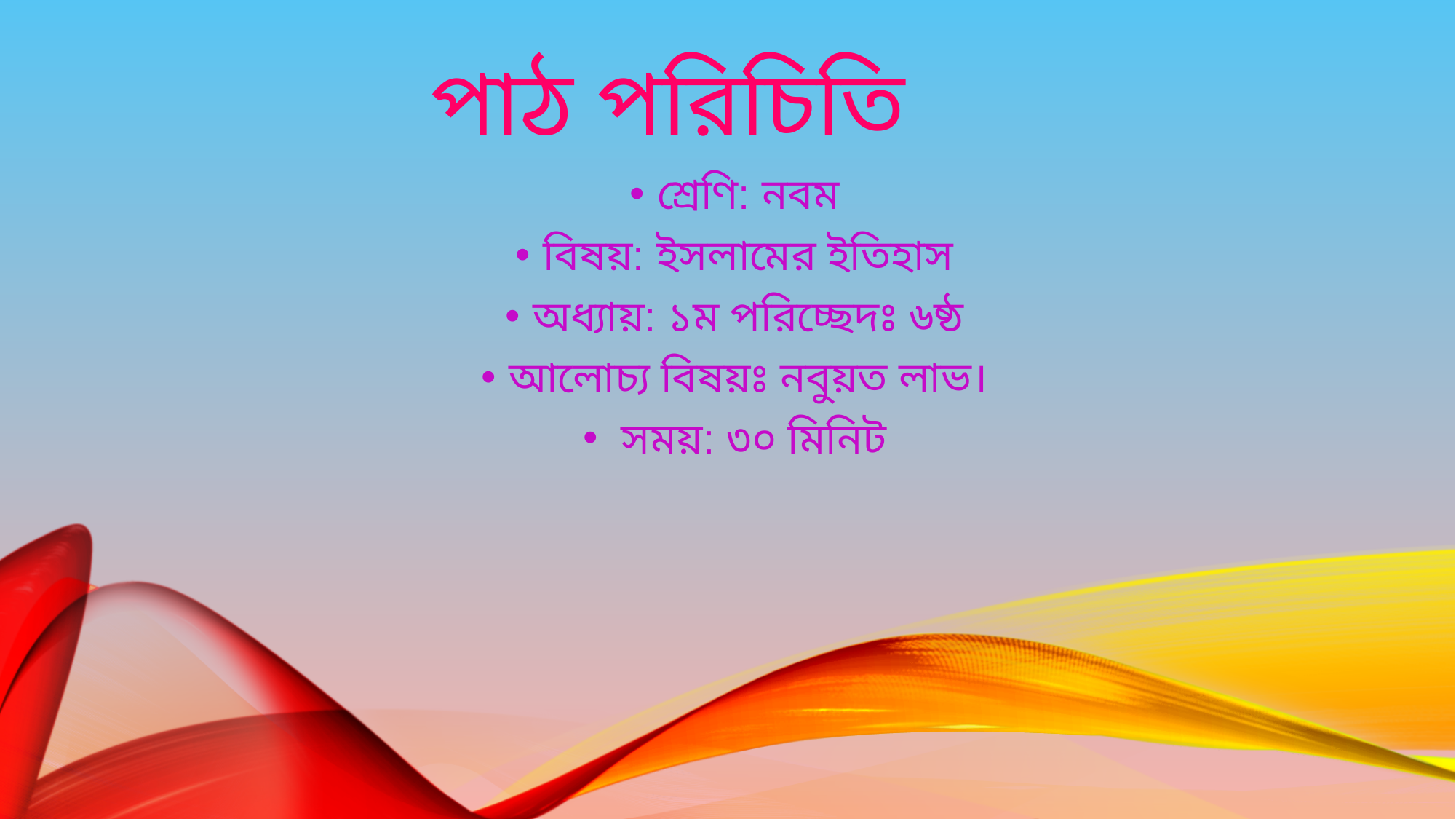

# পাঠ পরিচিতি
শ্রেণি: নবম
বিষয়: ইসলামের ইতিহাস
অধ্যায়: ১ম পরিচ্ছেদঃ ৬ষ্ঠ
আলোচ্য বিষয়ঃ নবুয়ত লাভ।
 সময়: ৩০ মিনিট